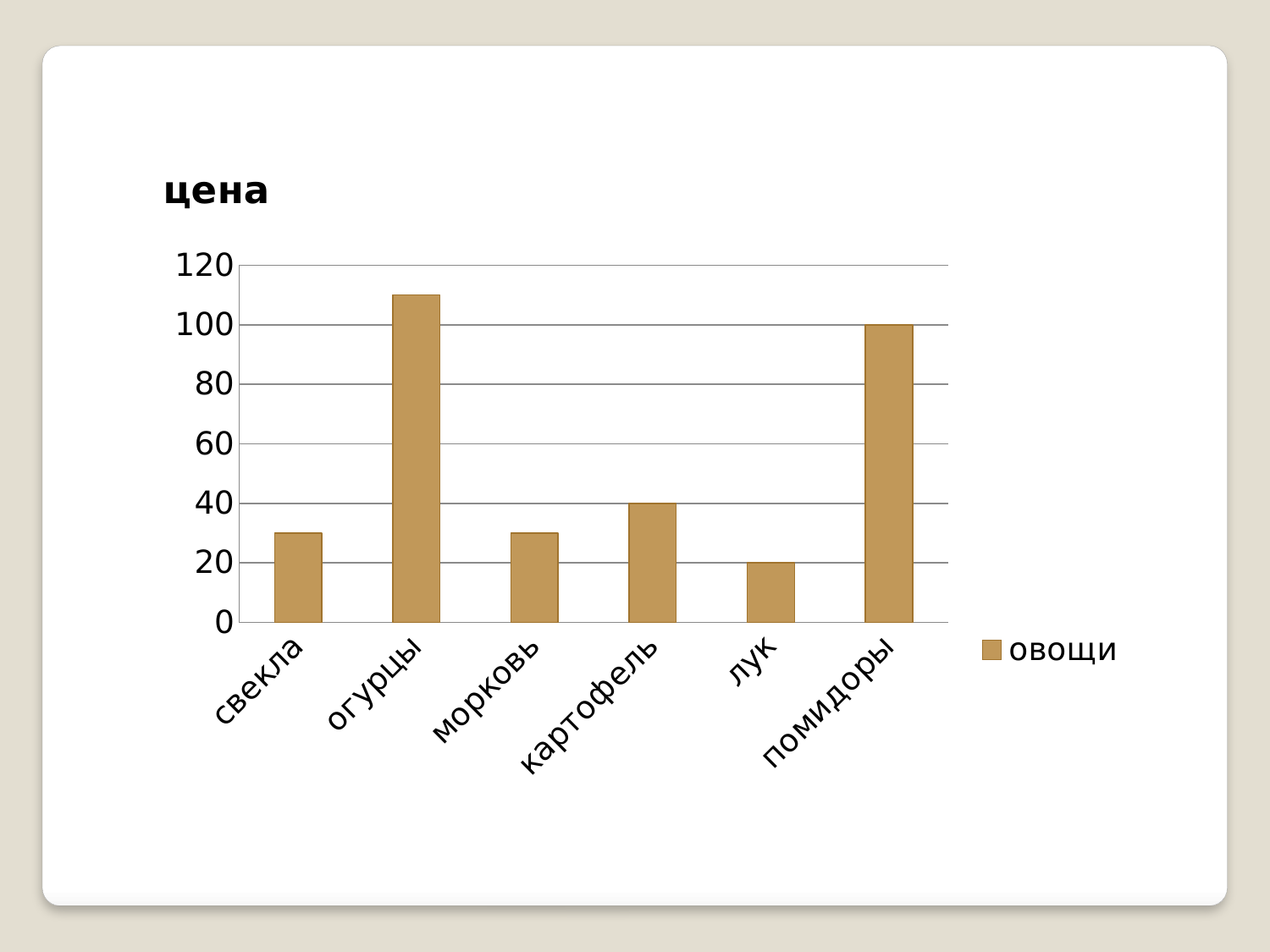

### Chart: цена

| Category | овощи |
|---|---|
| свекла | 30.0 |
| огурцы | 110.0 |
| морковь | 30.0 |
| картофель | 40.0 |
| лук | 20.0 |
| помидоры | 100.0 |